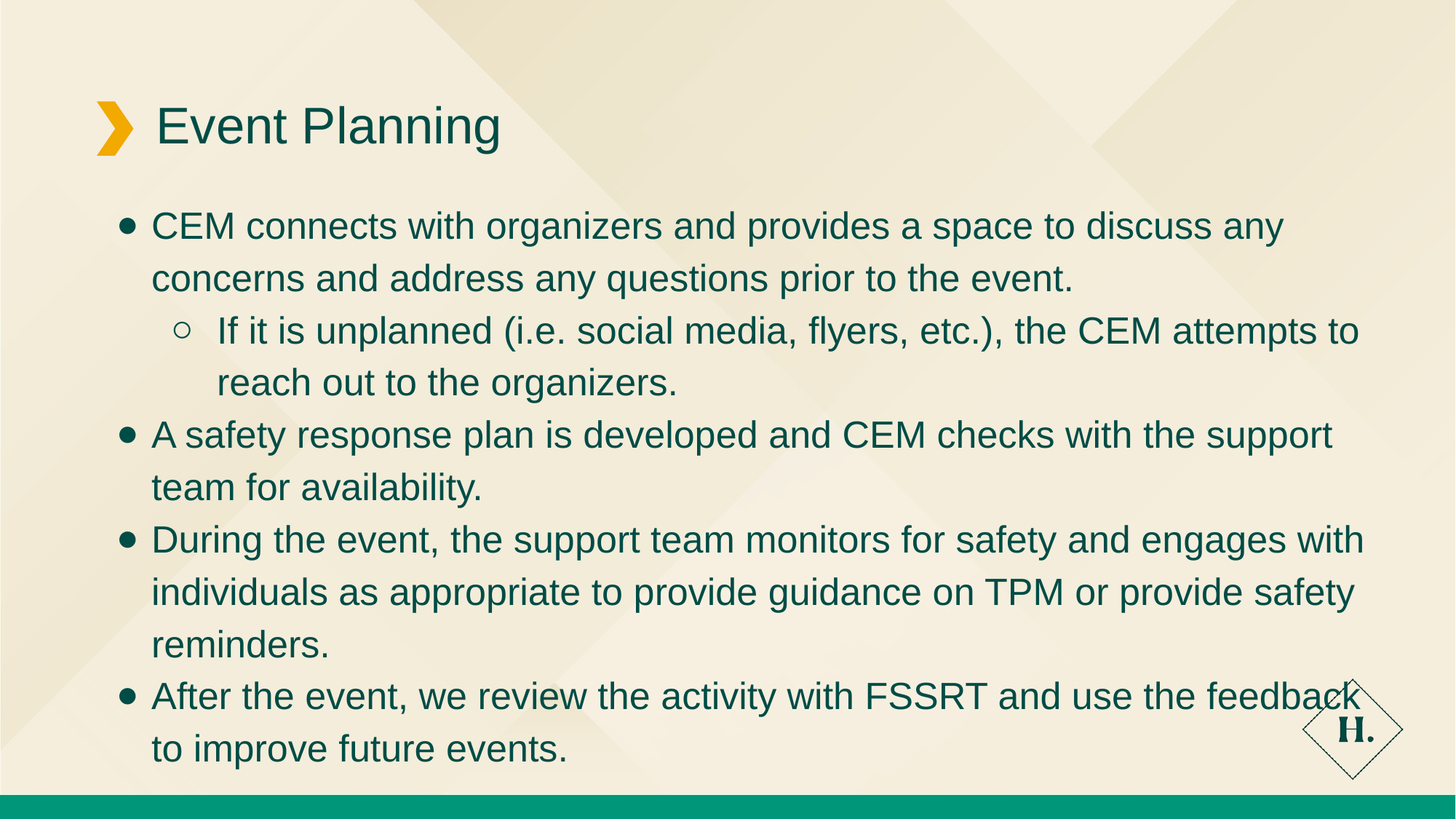

Event Planning

CEM connects with organizers and provides a space to discuss any concerns and address any questions prior to the event.
If it is unplanned (i.e. social media, flyers, etc.), the CEM attempts to reach out to the organizers.
A safety response plan is developed and CEM checks with the support team for availability.
During the event, the support team monitors for safety and engages with individuals as appropriate to provide guidance on TPM or provide safety reminders.
After the event, we review the activity with FSSRT and use the feedback to improve future events.